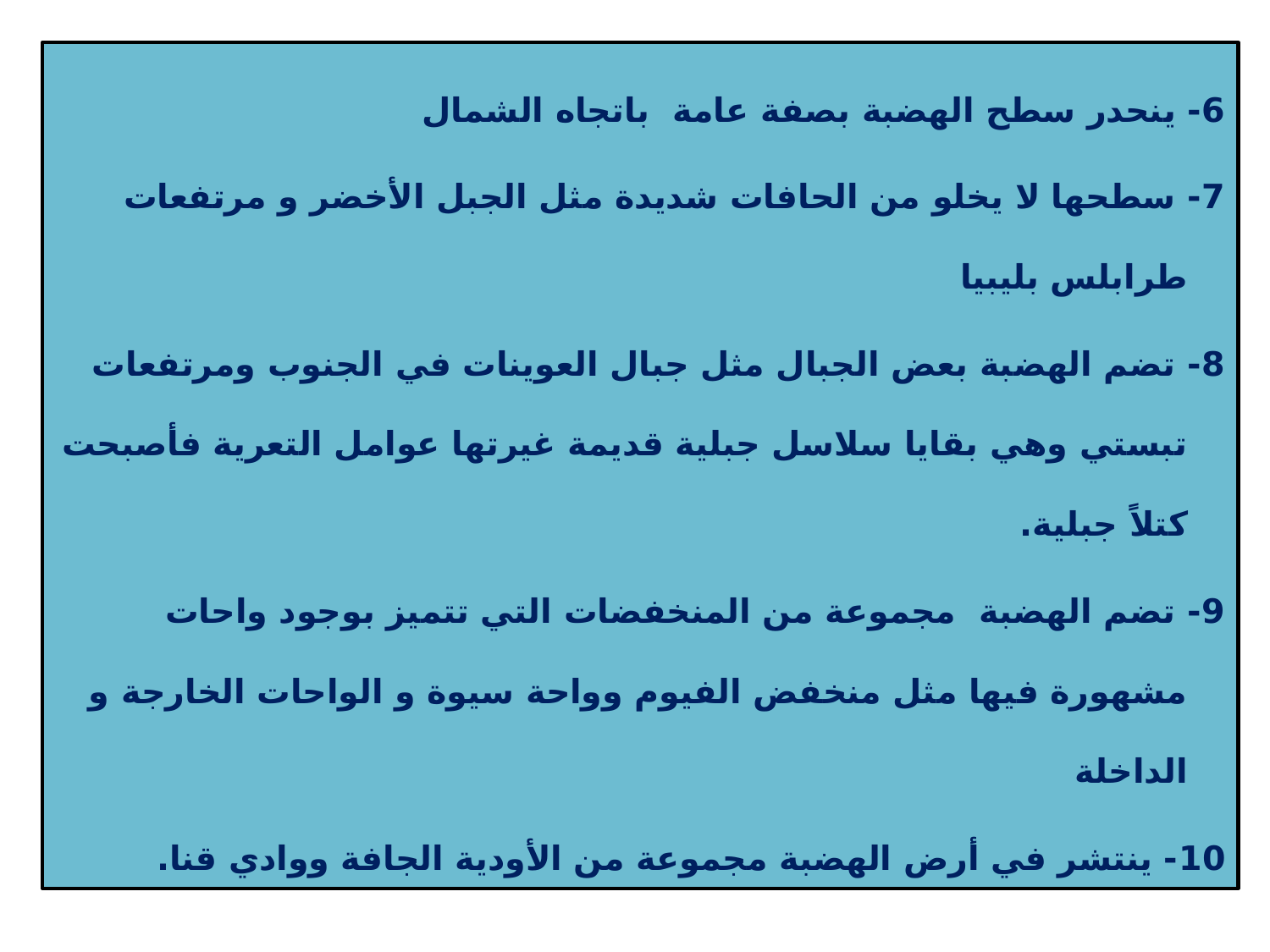

6- ينحدر سطح الهضبة بصفة عامة  باتجاه الشمال
7- سطحها لا يخلو من الحافات شديدة مثل الجبل الأخضر و مرتفعات طرابلس بليبيا
8- تضم الهضبة بعض الجبال مثل جبال العوينات في الجنوب ومرتفعات تبستي وهي بقايا سلاسل جبلية قديمة غيرتها عوامل التعرية فأصبحت كتلاً جبلية.
9- تضم الهضبة  مجموعة من المنخفضات التي تتميز بوجود واحات مشهورة فيها مثل منخفض الفيوم وواحة سيوة و الواحات الخارجة و الداخلة
10- ينتشر في أرض الهضبة مجموعة من الأودية الجافة ووادي قنا.